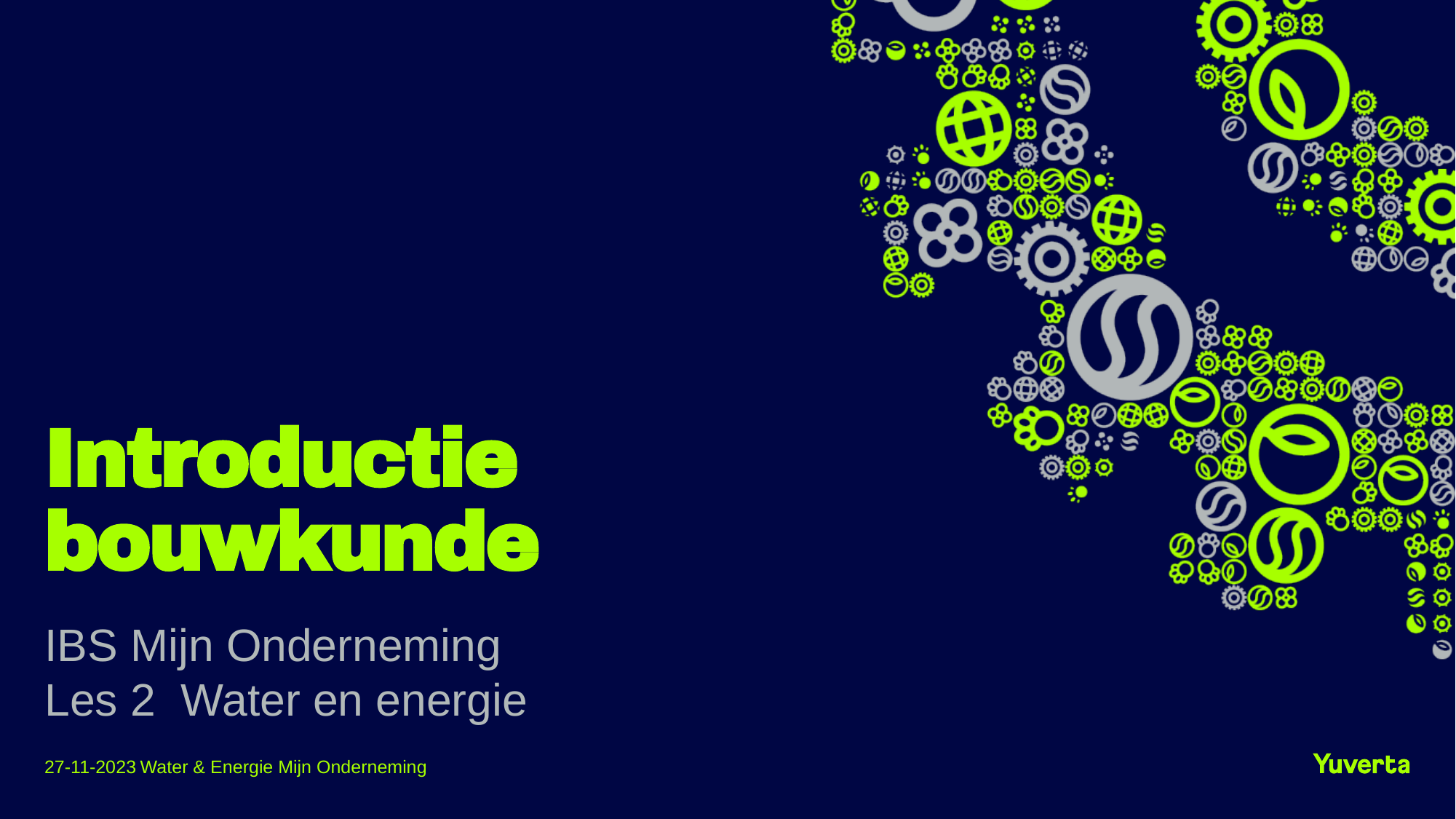

# Introductie bouwkunde
IBS Mijn Onderneming
Les 2  Water en energie
27-11-2023
Water & Energie Mijn Onderneming
1